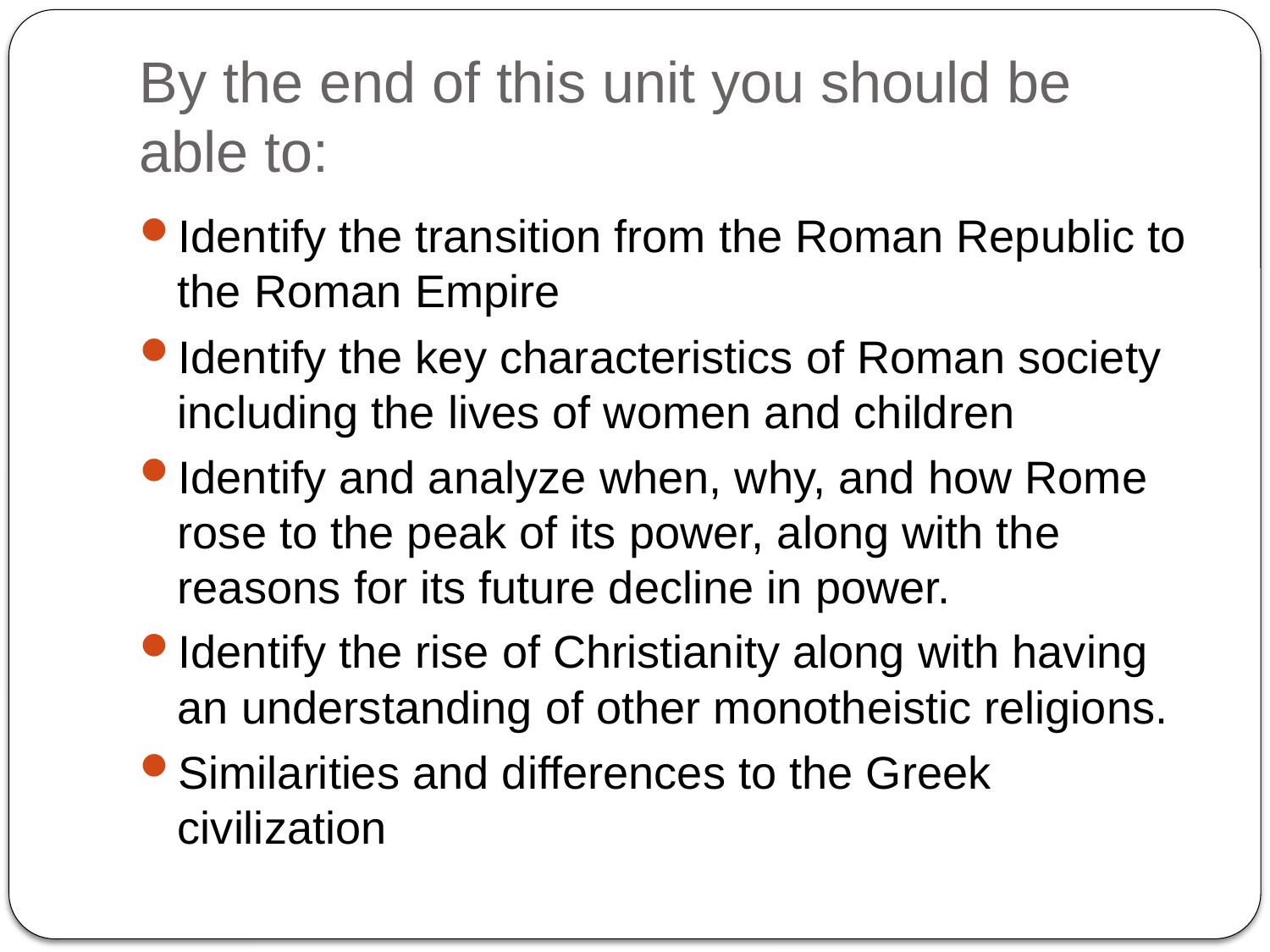

# By the end of this unit you should be able to:
Identify the transition from the Roman Republic to the Roman Empire
Identify the key characteristics of Roman society including the lives of women and children
Identify and analyze when, why, and how Rome rose to the peak of its power, along with the reasons for its future decline in power.
Identify the rise of Christianity along with having an understanding of other monotheistic religions.
Similarities and differences to the Greek civilization